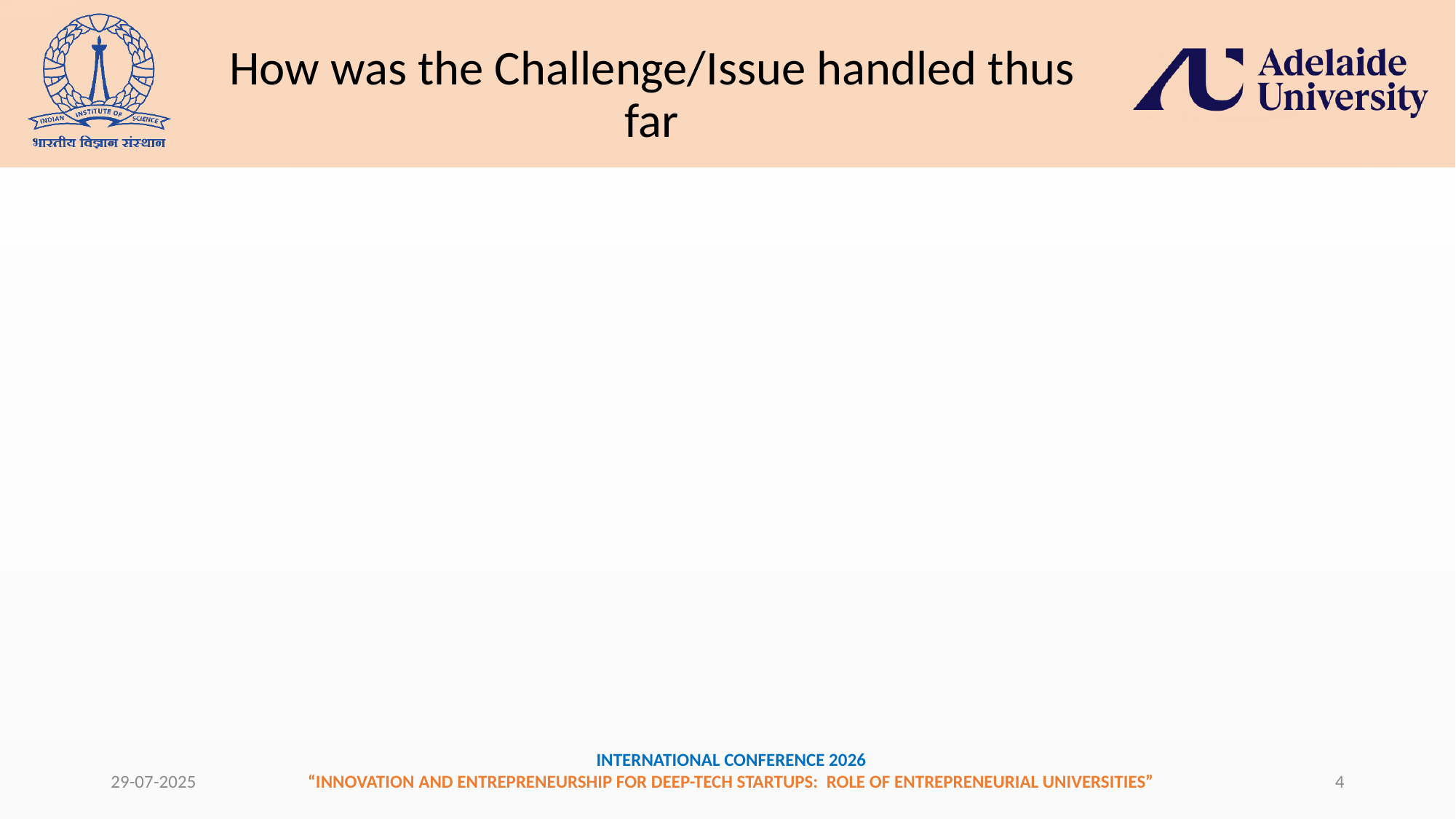

# How was the Challenge/Issue handled thus far
29-07-2025
4
INTERNATIONAL CONFERENCE 2026
“INNOVATION AND ENTREPRENEURSHIP FOR DEEP-TECH STARTUPS:  ROLE OF ENTREPRENEURIAL UNIVERSITIES”